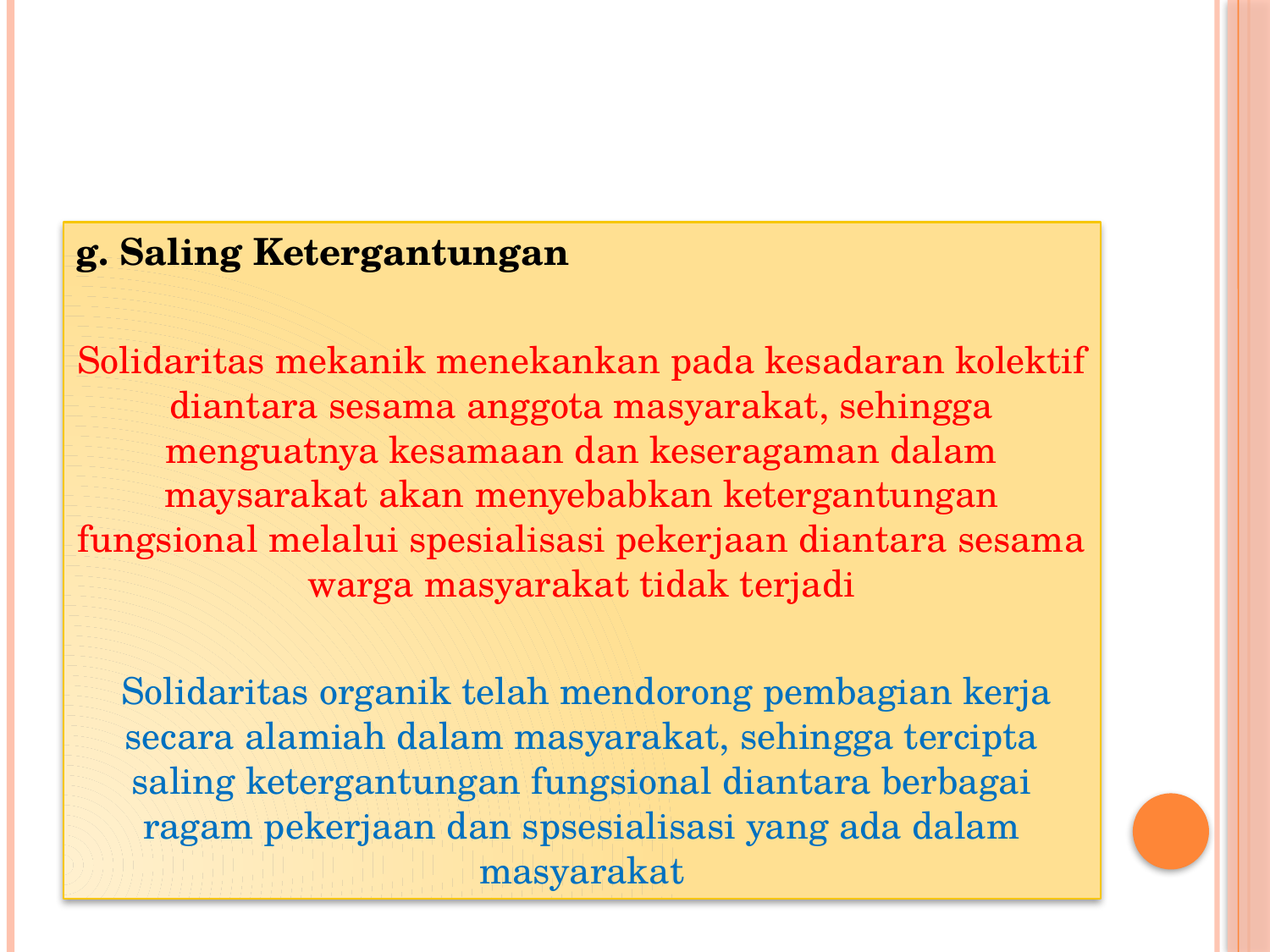

#
g. Saling Ketergantungan

Solidaritas mekanik menekankan pada kesadaran kolektif diantara sesama anggota masyarakat, sehingga menguatnya kesamaan dan keseragaman dalam maysarakat akan menyebabkan ketergantungan fungsional melalui spesialisasi pekerjaan diantara sesama warga masyarakat tidak terjadi

 Solidaritas organik telah mendorong pembagian kerja secara alamiah dalam masyarakat, sehingga tercipta saling ketergantungan fungsional diantara berbagai ragam pekerjaan dan spsesialisasi yang ada dalam masyarakat